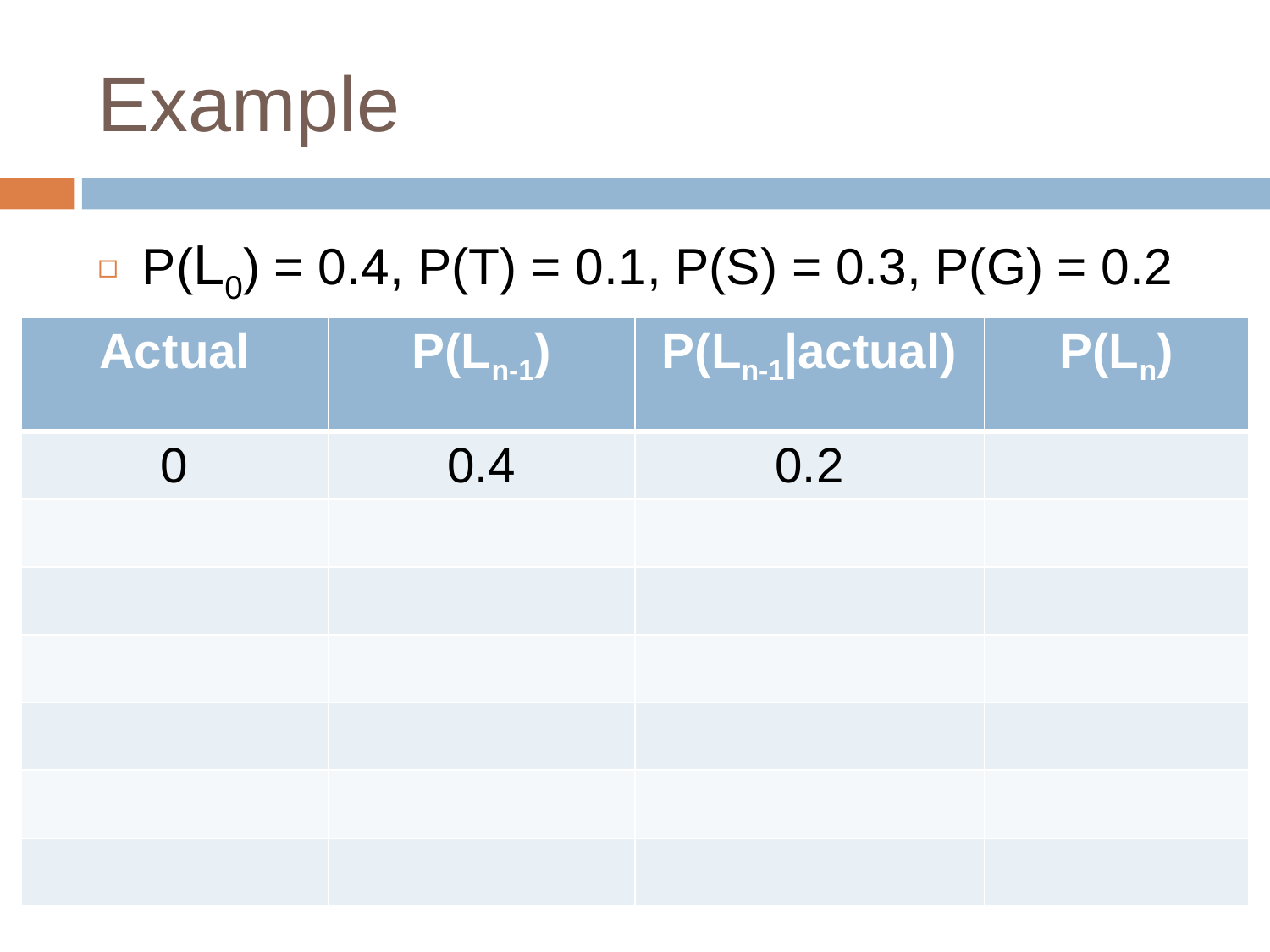

# Example
P(L0) = 0.4, P(T) = 0.1, P(S) = 0.3, P(G) = 0.2
| Actual | P(Ln-1) | P(Ln-1|actual) | P(Ln) |
| --- | --- | --- | --- |
| 0 | 0.4 | 0.2 |  |
|  |  |  |  |
|  |  |  |  |
|  |  |  |  |
|  |  |  |  |
|  |  |  |  |
|  |  |  |  |